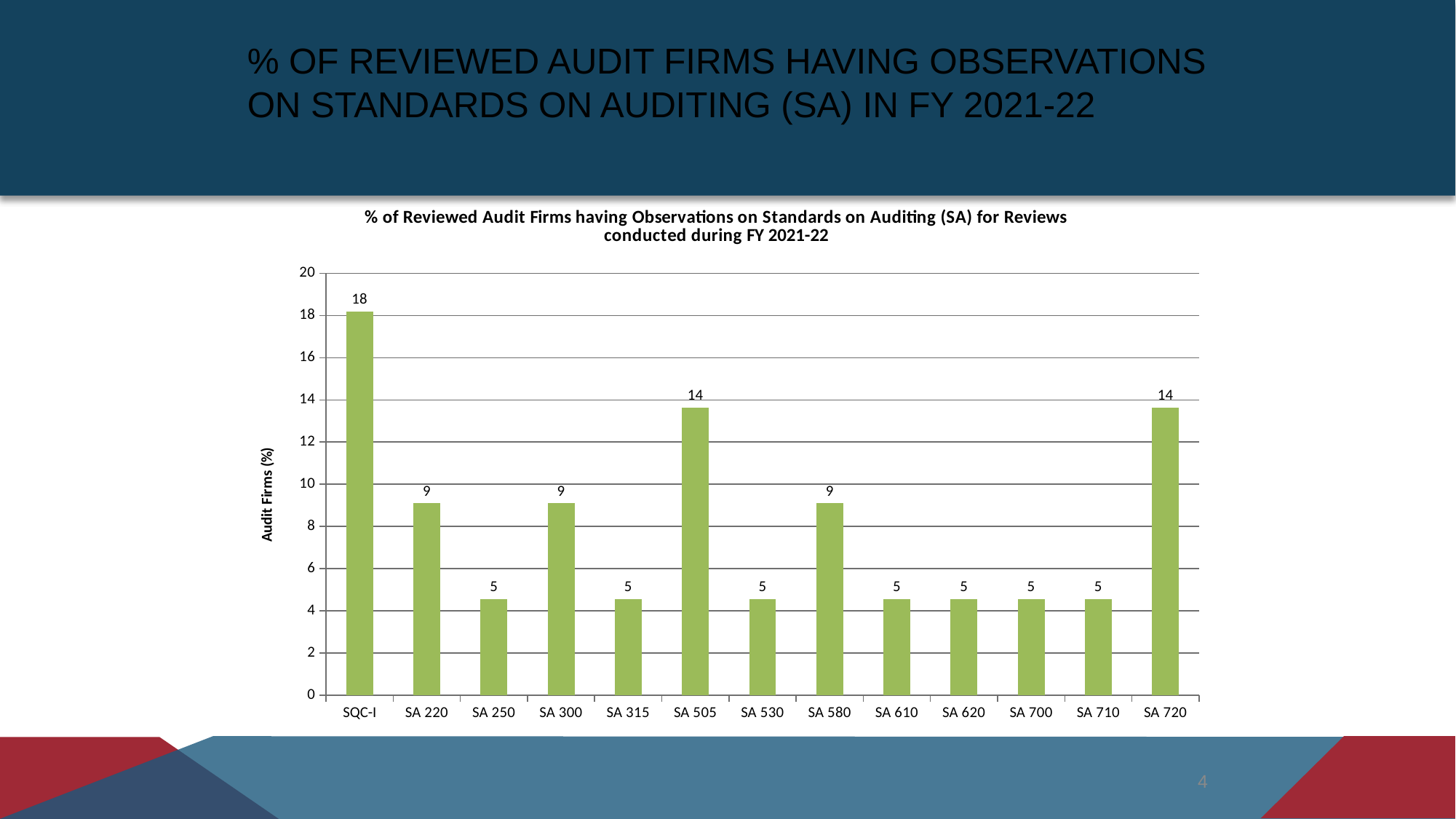

# % of Reviewed Audit Firms having Observations on Standards on Auditing (SA) in FY 2021-22

### Chart: % of Reviewed Audit Firms having Observations on Standards on Auditing (SA) for Reviews conducted during FY 2021-22

| Category |  |
|---|---|
| SQC-I | 18.181818181818183 |
| SA 220 | 9.090909090909092 |
| SA 250 | 4.545454545454546 |
| SA 300 | 9.090909090909092 |
| SA 315 | 4.545454545454546 |
| SA 505 | 13.636363636363635 |
| SA 530 | 4.545454545454546 |
| SA 580 | 9.090909090909092 |
| SA 610 | 4.545454545454546 |
| SA 620 | 4.545454545454546 |
| SA 700 | 4.545454545454546 |
| SA 710 | 4.545454545454546 |
| SA 720 | 13.636363636363635 |
4